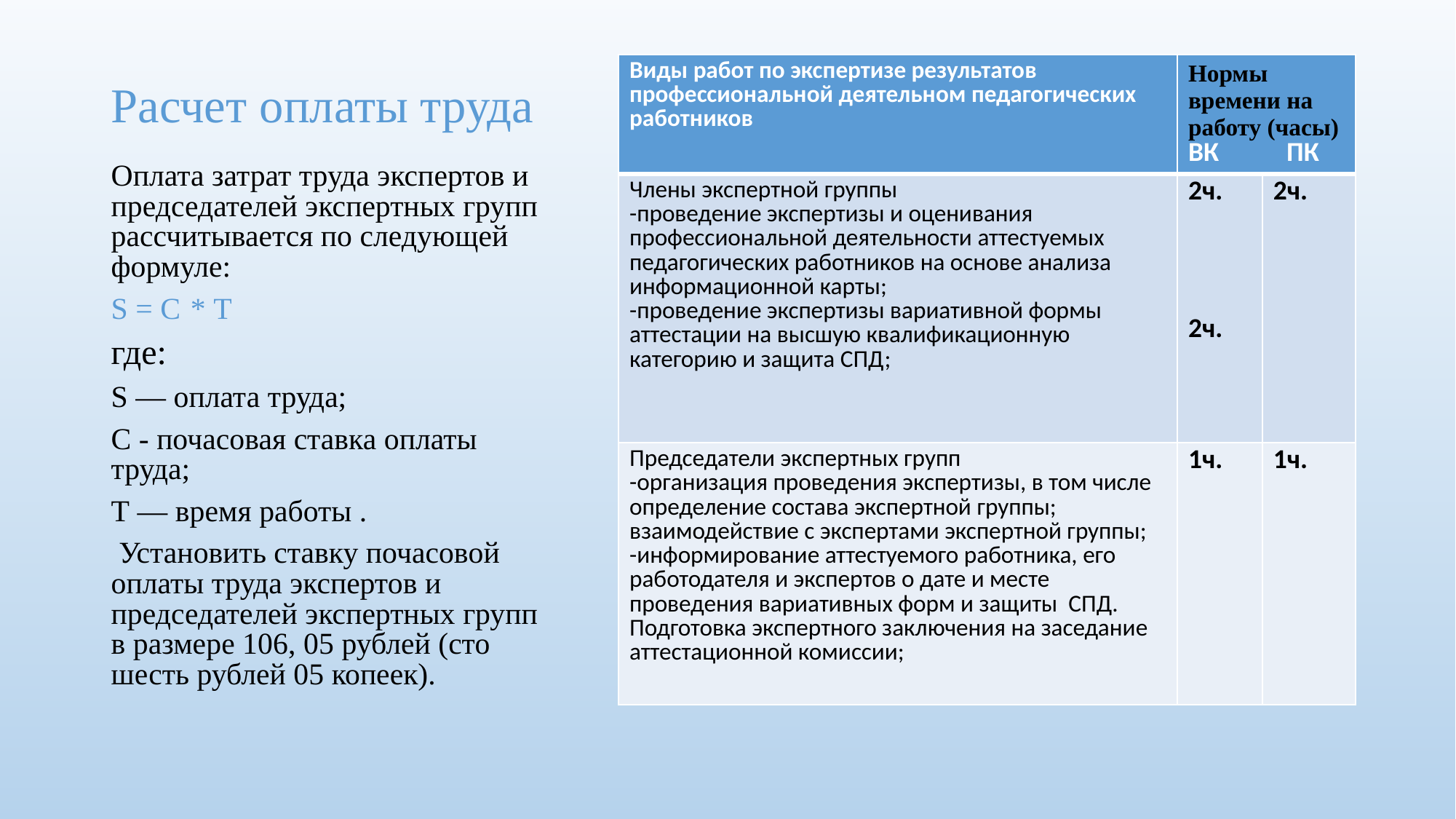

# Расчет оплаты труда
| Виды работ по экспертизе результатов профессиональной деятельном педагогических работников | Нормы времени на работу (часы) ВК ПК |  |
| --- | --- | --- |
| Члены экспертной группы -проведение экспертизы и оценивания профессиональной деятельности аттестуемых педагогических работников на основе анализа информационной карты; -проведение экспертизы вариативной формы аттестации на высшую квалификационную категорию и защита СПД; | 2ч. 2ч. | 2ч. |
| Председатели экспертных групп -организация проведения экспертизы, в том числе определение состава экспертной группы; взаимодействие с экспертами экспертной группы; -информирование аттестуемого работника, его работодателя и экспертов о дате и месте проведения вариативных форм и защиты СПД. Подготовка экспертного заключения на заседание аттестационной комиссии; | 1ч. | 1ч. |
Оплата затрат труда экспертов и председателей экспертных групп рассчитывается по следующей формуле:
S = C  * Т
где:
S — оплата труда;
С - почасовая ставка оплаты труда;
Т — время работы .
 Установить ставку почасовой оплаты труда экспертов и председателей экспертных групп в размере 106, 05 рублей (сто шесть рублей 05 копеек).